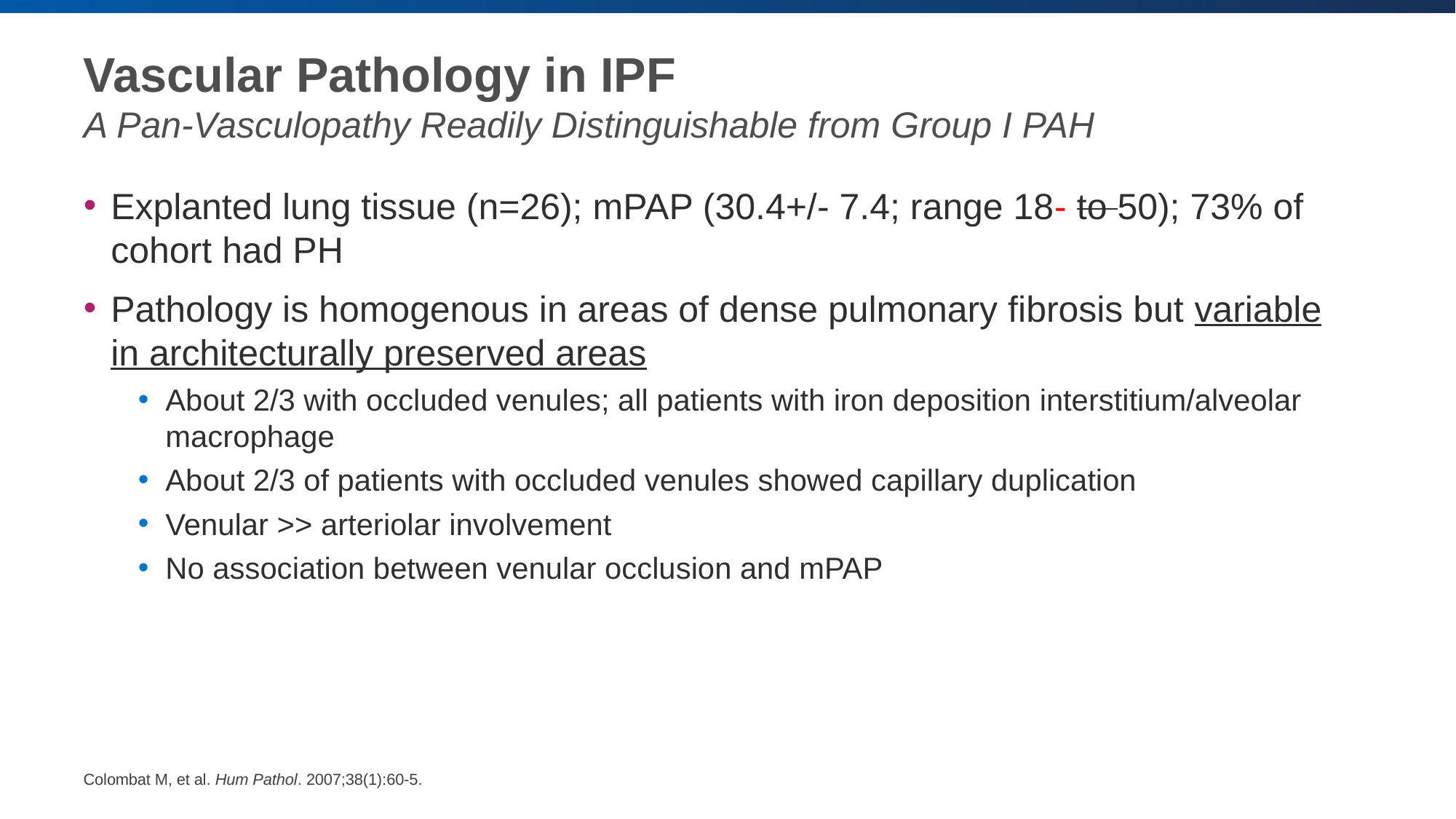

# Vascular Pathology in IPF A Pan-Vasculopathy Readily Distinguishable from Group I PAH
Explanted lung tissue (n=26); mPAP (30.4+/- 7.4; range 18- to 50); 73% of cohort had PH
Pathology is homogenous in areas of dense pulmonary fibrosis but variable in architecturally preserved areas
About 2/3 with occluded venules; all patients with iron deposition interstitium/alveolar macrophage
About 2/3 of patients with occluded venules showed capillary duplication
Venular >> arteriolar involvement
No association between venular occlusion and mPAP

Colombat M, et al. Hum Pathol. 2007;38(1):60-5.